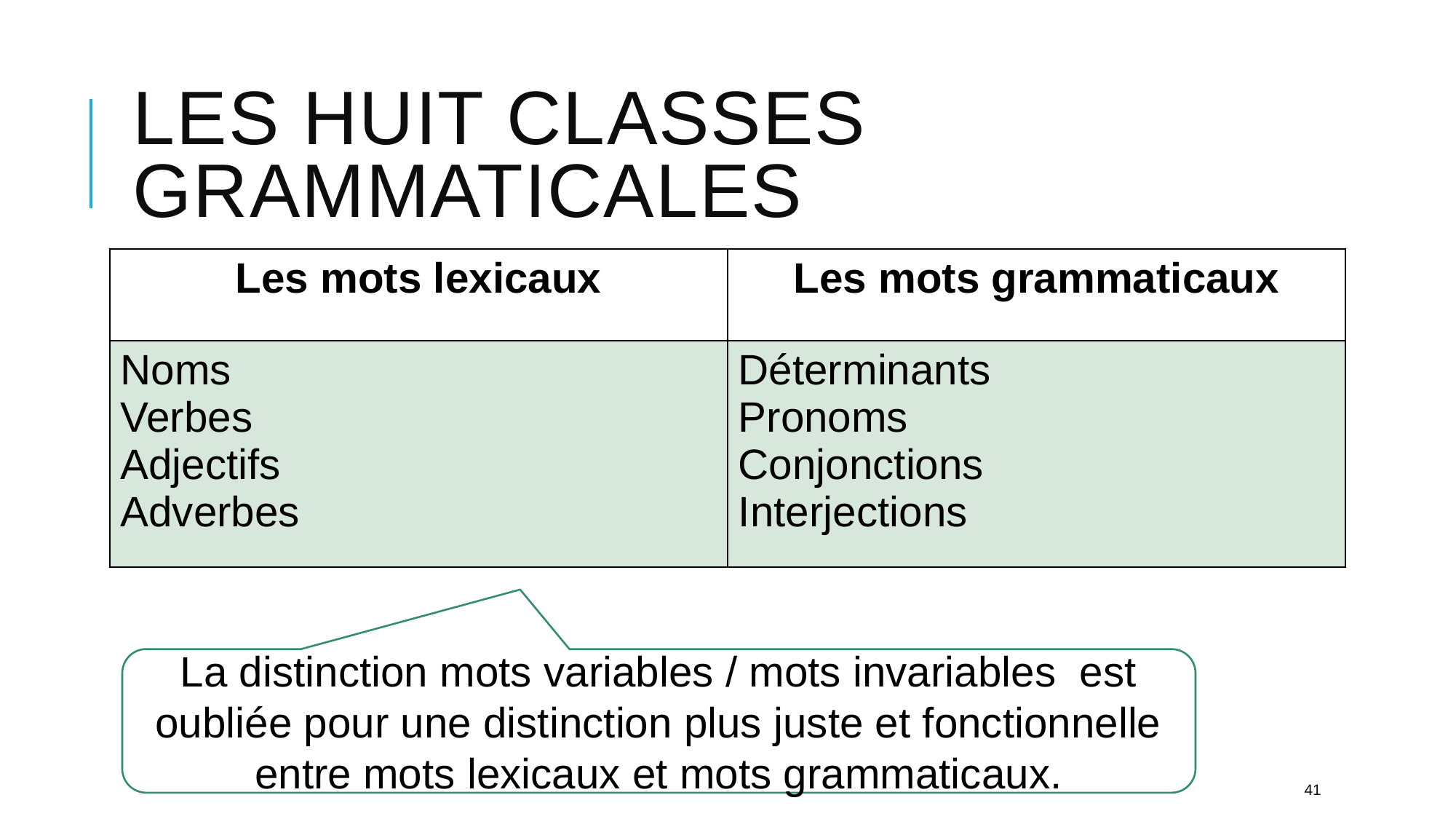

# Les huit classes grammaticales
| Les mots lexicaux | Les mots grammaticaux |
| --- | --- |
| Noms Verbes Adjectifs Adverbes | Déterminants Pronoms Conjonctions Interjections |
La distinction mots variables / mots invariables  est oubliée pour une distinction plus juste et fonctionnelle entre mots lexicaux et mots grammaticaux.
41